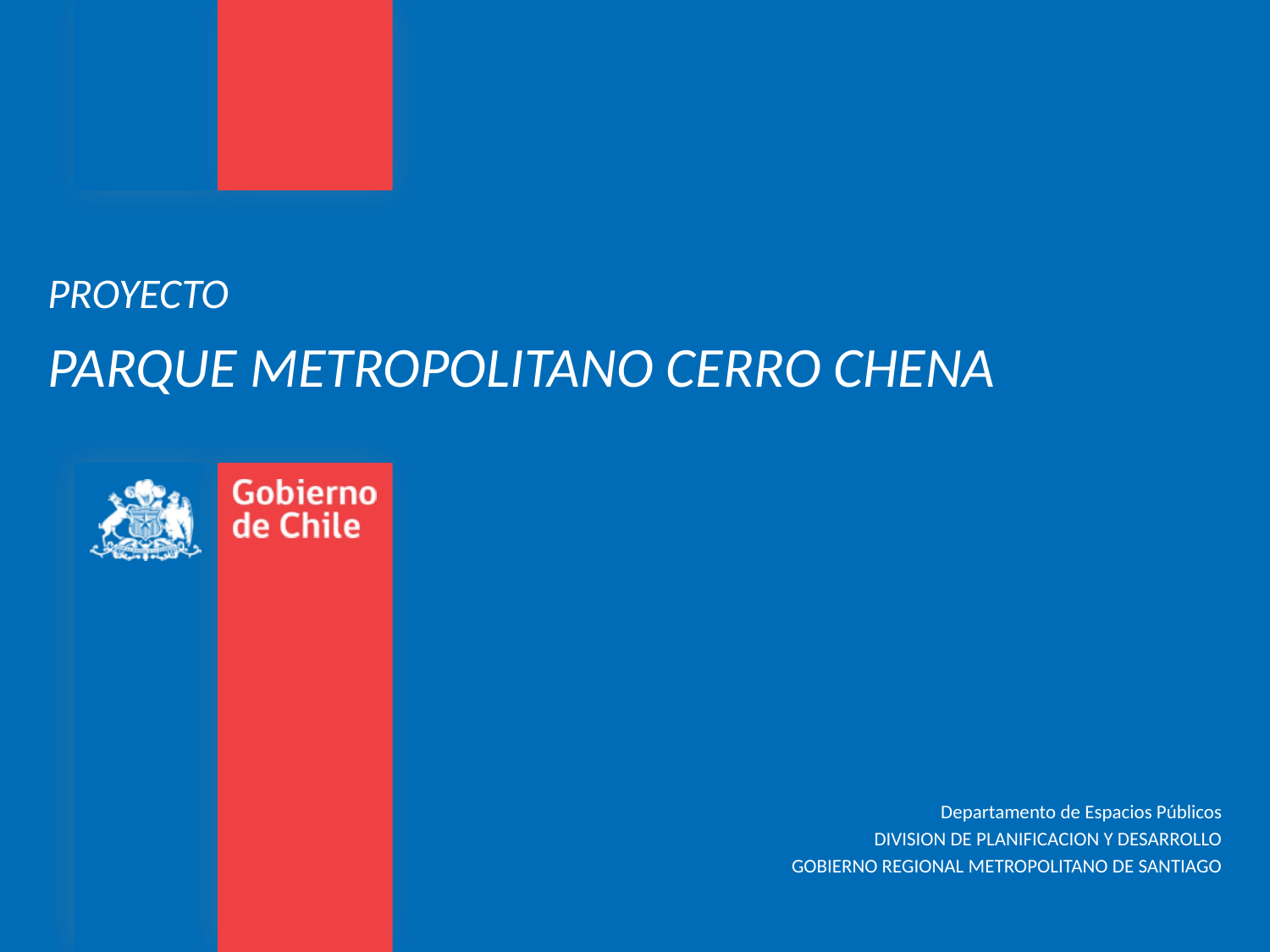

PROYECTO
PARQUE METROPOLITANO CERRO CHENA

Departamento de Espacios Públicos
DIVISION DE PLANIFICACION Y DESARROLLO
GOBIERNO REGIONAL METROPOLITANO DE SANTIAGO